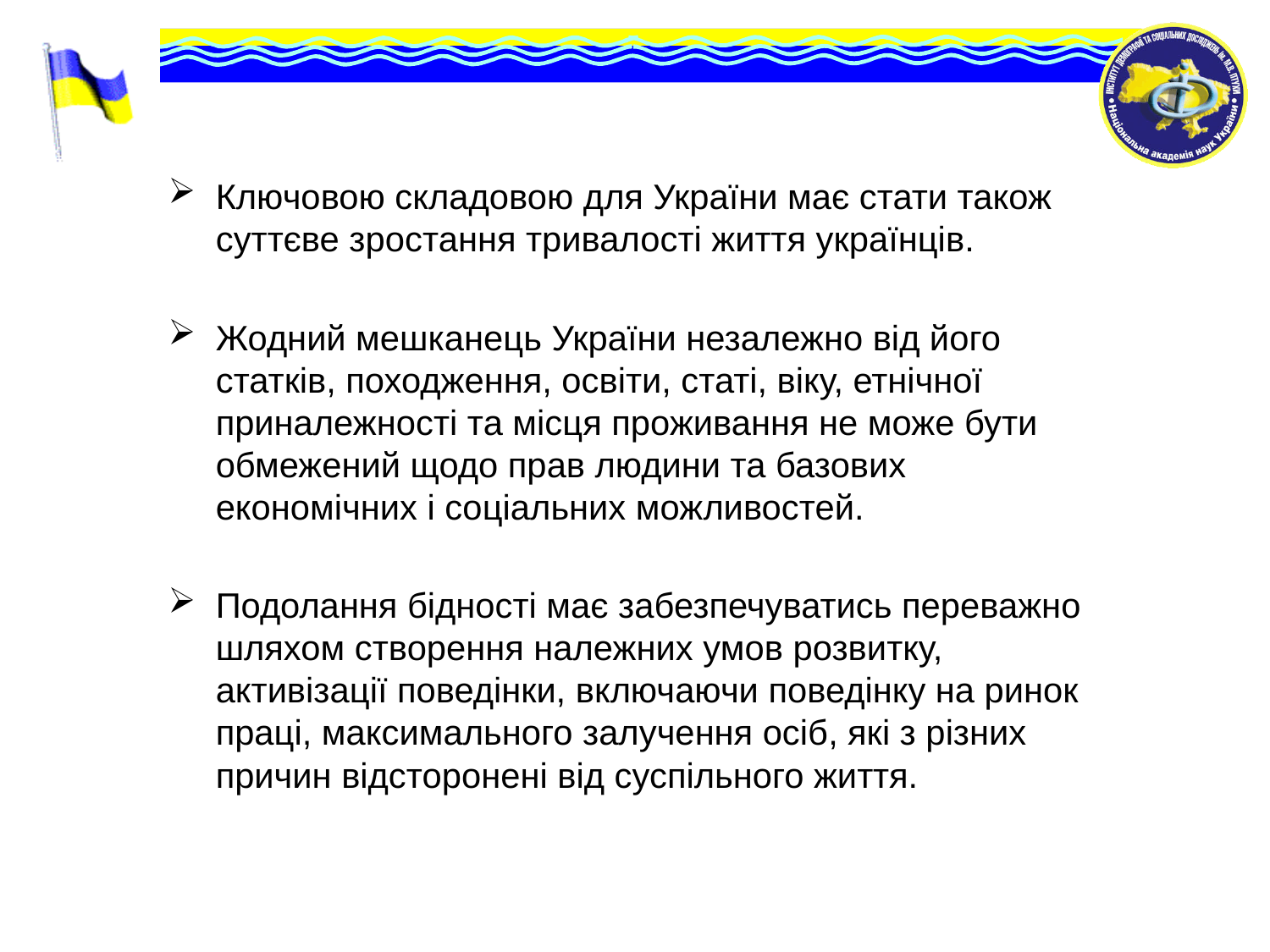

Ключовою складовою для України має стати також суттєве зростання тривалості життя українців.

Жодний мешканець України незалежно від його статків, походження, освіти, статі, віку, етнічної приналежності та місця проживання не може бути обмежений щодо прав людини та базових економічних і соціальних можливостей.

Подолання бідності має забезпечуватись переважно шляхом створення належних умов розвитку, активізації поведінки, включаючи поведінку на ринок праці, максимального залучення осіб, які з різних причин відсторонені від суспільного життя.